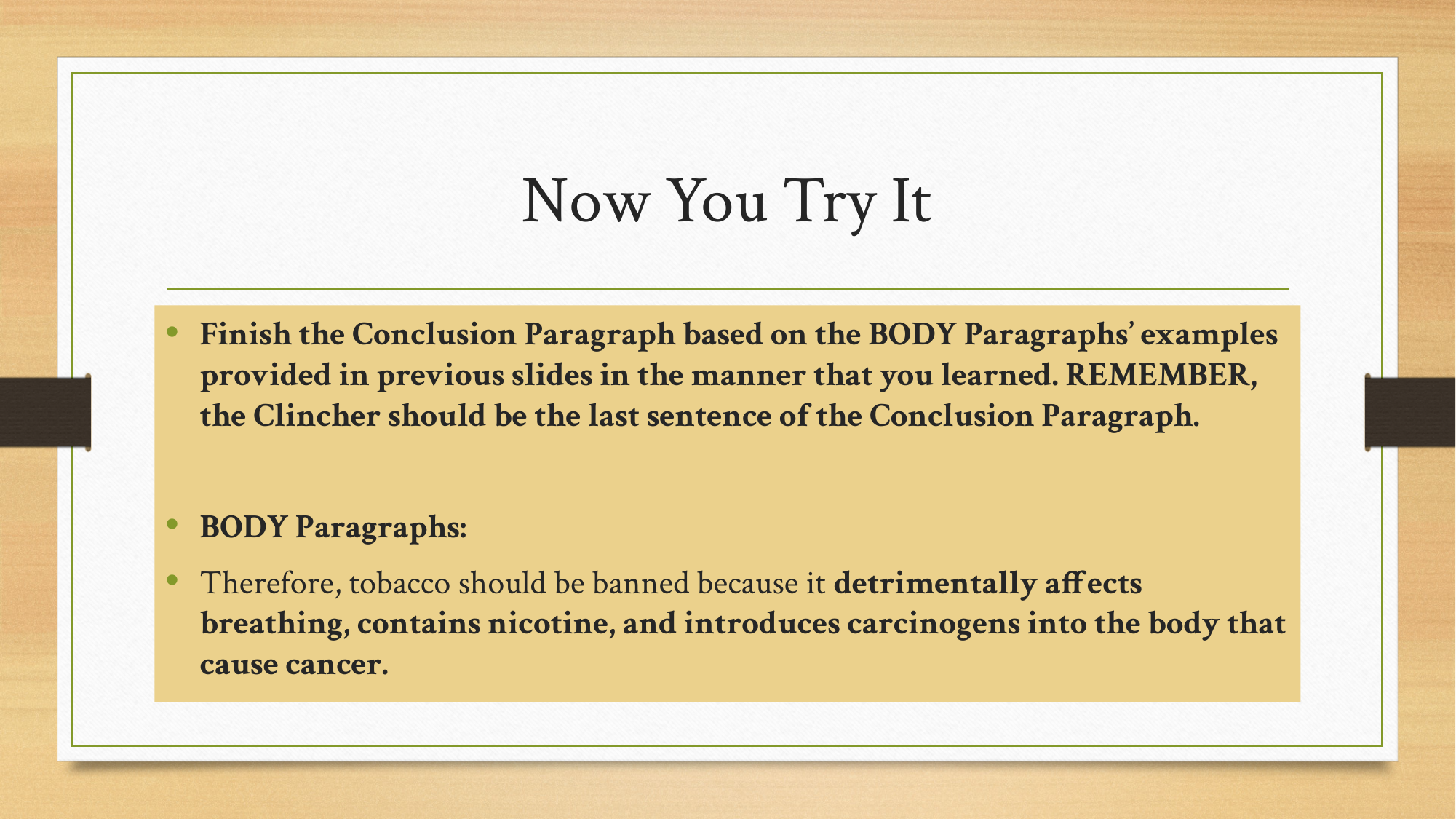

# Now You Try It
Finish the Conclusion Paragraph based on the BODY Paragraphs’ examples provided in previous slides in the manner that you learned. REMEMBER, the Clincher should be the last sentence of the Conclusion Paragraph.

BODY Paragraphs:
Therefore, tobacco should be banned because it detrimentally affects breathing, contains nicotine, and introduces carcinogens into the body that cause cancer.